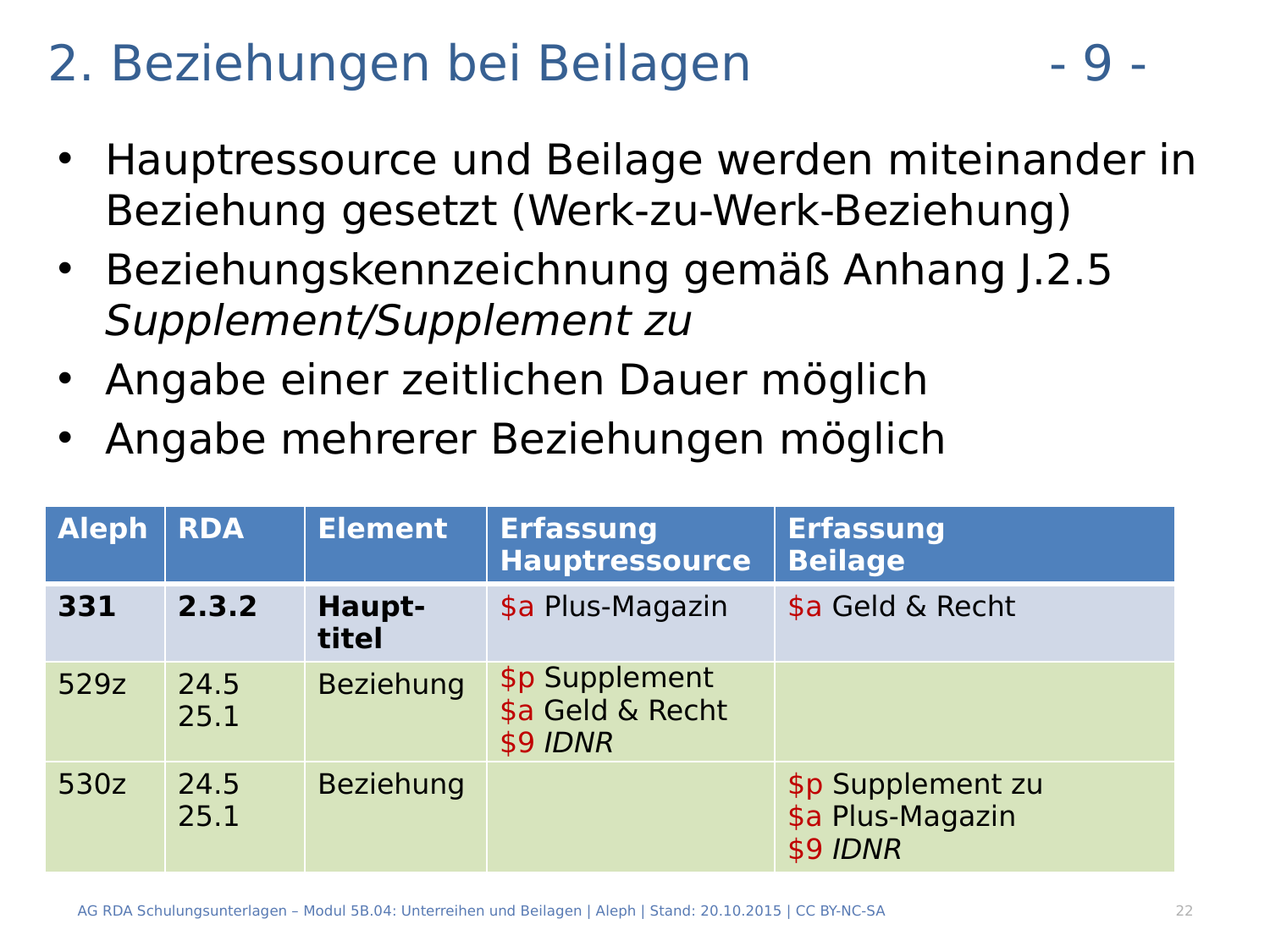

# 2. Beziehungen bei Beilagen                   - 9 -
Hauptressource und Beilage werden miteinander in Beziehung gesetzt (Werk-zu-Werk-Beziehung)
Beziehungskennzeichnung gemäß Anhang J.2.5 Supplement/Supplement zu
Angabe einer zeitlichen Dauer möglich
Angabe mehrerer Beziehungen möglich

| Aleph | RDA | Element | Erfassung Hauptressource | Erfassung Beilage |
| --- | --- | --- | --- | --- |
| 331 | 2.3.2 | Haupt-titel | $a Plus-Magazin | $a Geld & Recht |
| 529z | 24.5 25.1 | Beziehung | $p Supplement $a Geld & Recht $9 IDNR |  |
| 530z | 24.5 25.1 | Beziehung |  | $p Supplement zu $a Plus-Magazin $9 IDNR |
AG RDA Schulungsunterlagen – Modul 5B.04: Unterreihen und Beilagen | Aleph | Stand: 20.10.2015 | CC BY-NC-SA
22